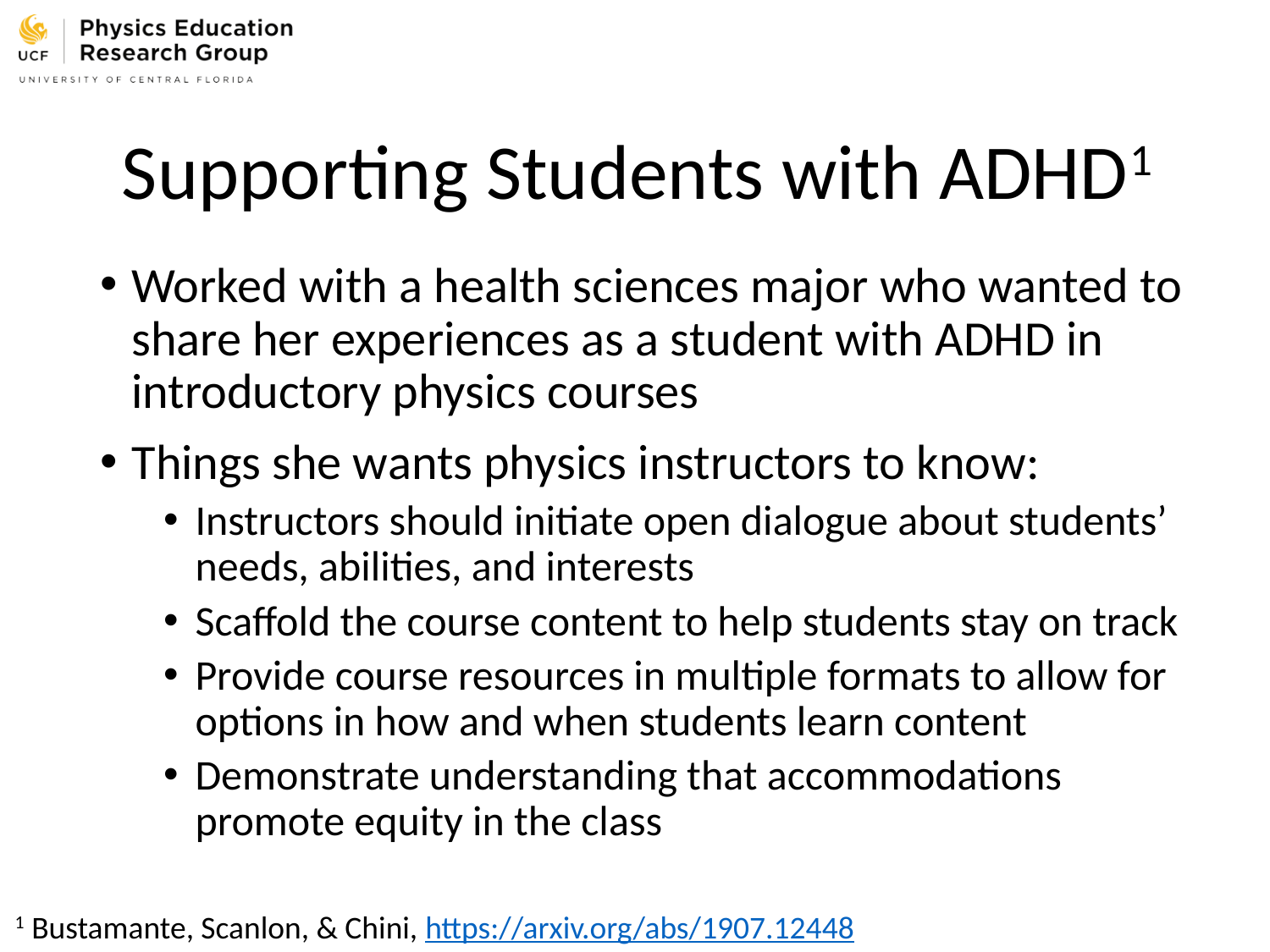

# Supporting Students with ADHD1
Worked with a health sciences major who wanted to share her experiences as a student with ADHD in introductory physics courses
Things she wants physics instructors to know:
Instructors should initiate open dialogue about students’ needs, abilities, and interests
Scaffold the course content to help students stay on track
Provide course resources in multiple formats to allow for options in how and when students learn content
Demonstrate understanding that accommodations promote equity in the class
1 Bustamante, Scanlon, & Chini, https://arxiv.org/abs/1907.12448